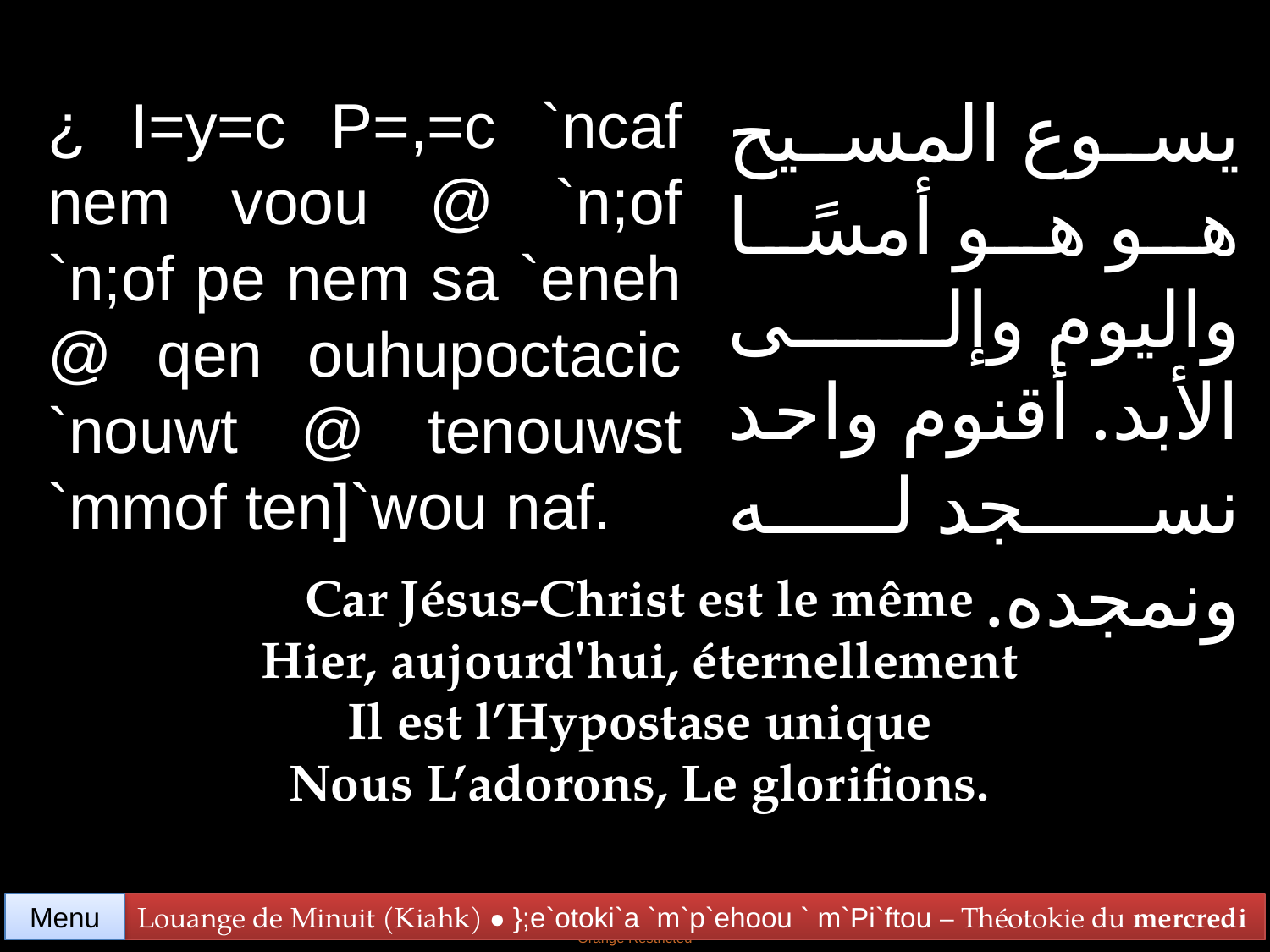

يسوع المسيح هو هو أمسًا واليوم وإلى الأبد. أقنوم واحد نسجد له ونمجده.
¿ I=y=c P=,=c `ncaf nem voou @ `n;of `n;of pe nem sa `eneh @ qen ouhupoctacic `nouwt @ tenouwst `mmof ten]`wou naf.

Car Jésus-Christ est le même
Hier, aujourd'hui, éternellement
Il est l’Hypostase unique
Nous L’adorons, Le glorifions.
Menu
Louange de Minuit (Kiahk) • };e`otoki`a `m`p`ehoou ` m`Pi`ftou – Théotokie du mercredi